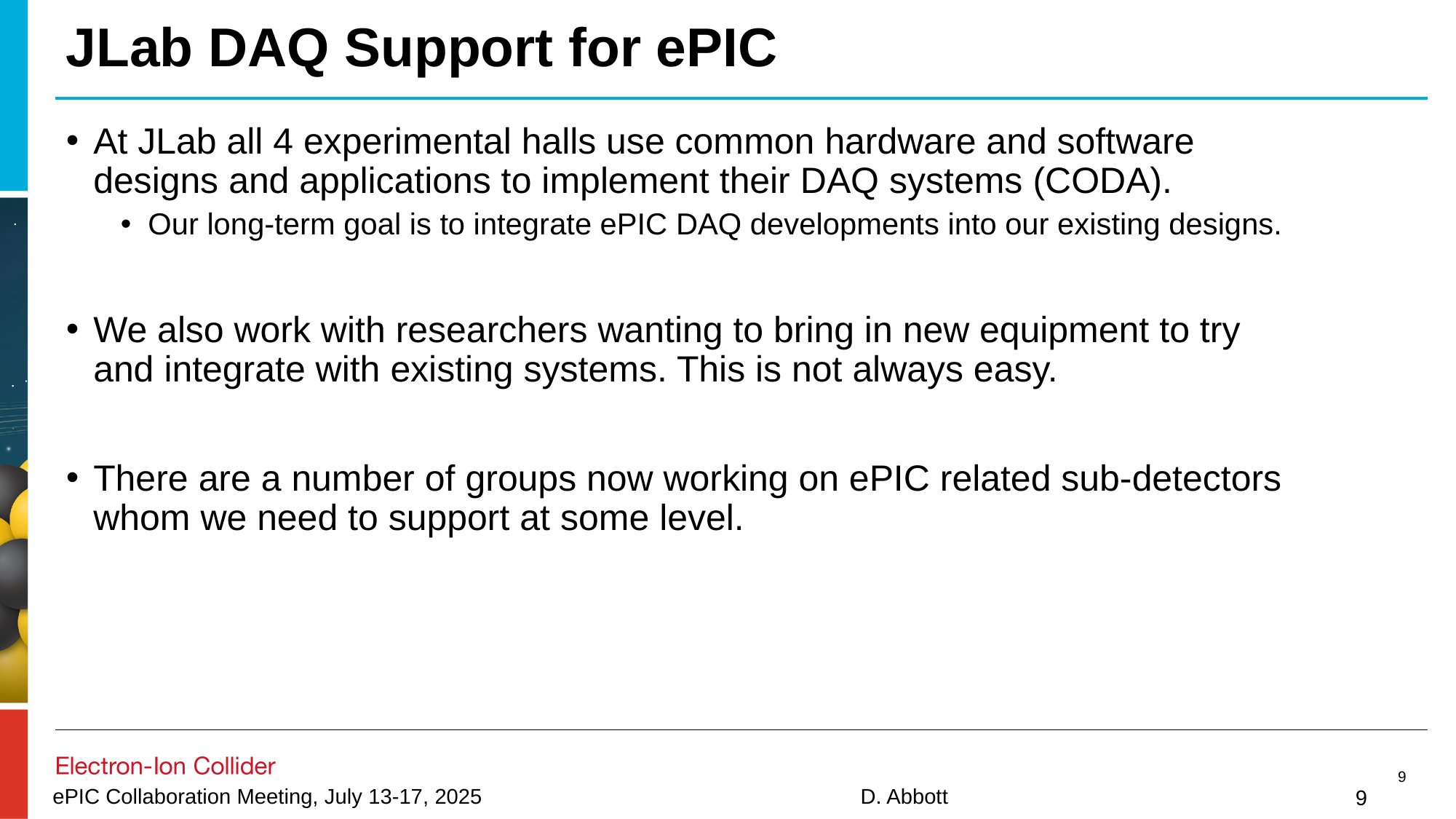

# JLab DAQ Support for ePIC
At JLab all 4 experimental halls use common hardware and software designs and applications to implement their DAQ systems (CODA).
Our long-term goal is to integrate ePIC DAQ developments into our existing designs.

We also work with researchers wanting to bring in new equipment to try and integrate with existing systems. This is not always easy.

There are a number of groups now working on ePIC related sub-detectors whom we need to support at some level.
9